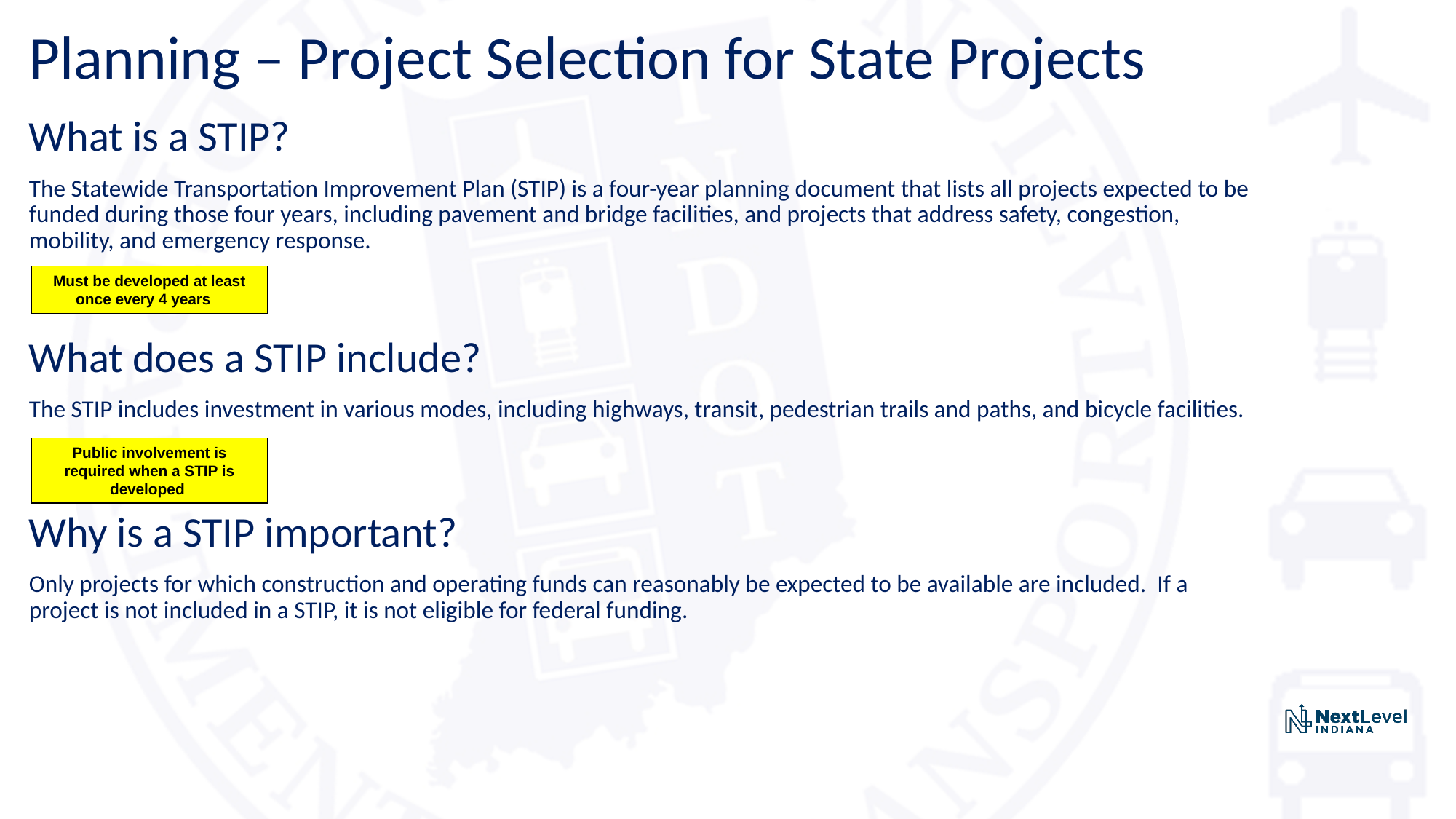

Planning – Project Selection for State Projects
What is a STIP?
The Statewide Transportation Improvement Plan (STIP) is a four-year planning document that lists all projects expected to be funded during those four years, including pavement and bridge facilities, and projects that address safety, congestion, mobility, and emergency response.

What does a STIP include?
The STIP includes investment in various modes, including highways, transit, pedestrian trails and paths, and bicycle facilities.

Why is a STIP important?
Only projects for which construction and operating funds can reasonably be expected to be available are included.  If a project is not included in a STIP, it is not eligible for federal funding.

Must be developed at least once every 4 years
Public involvement is required when a STIP is developed